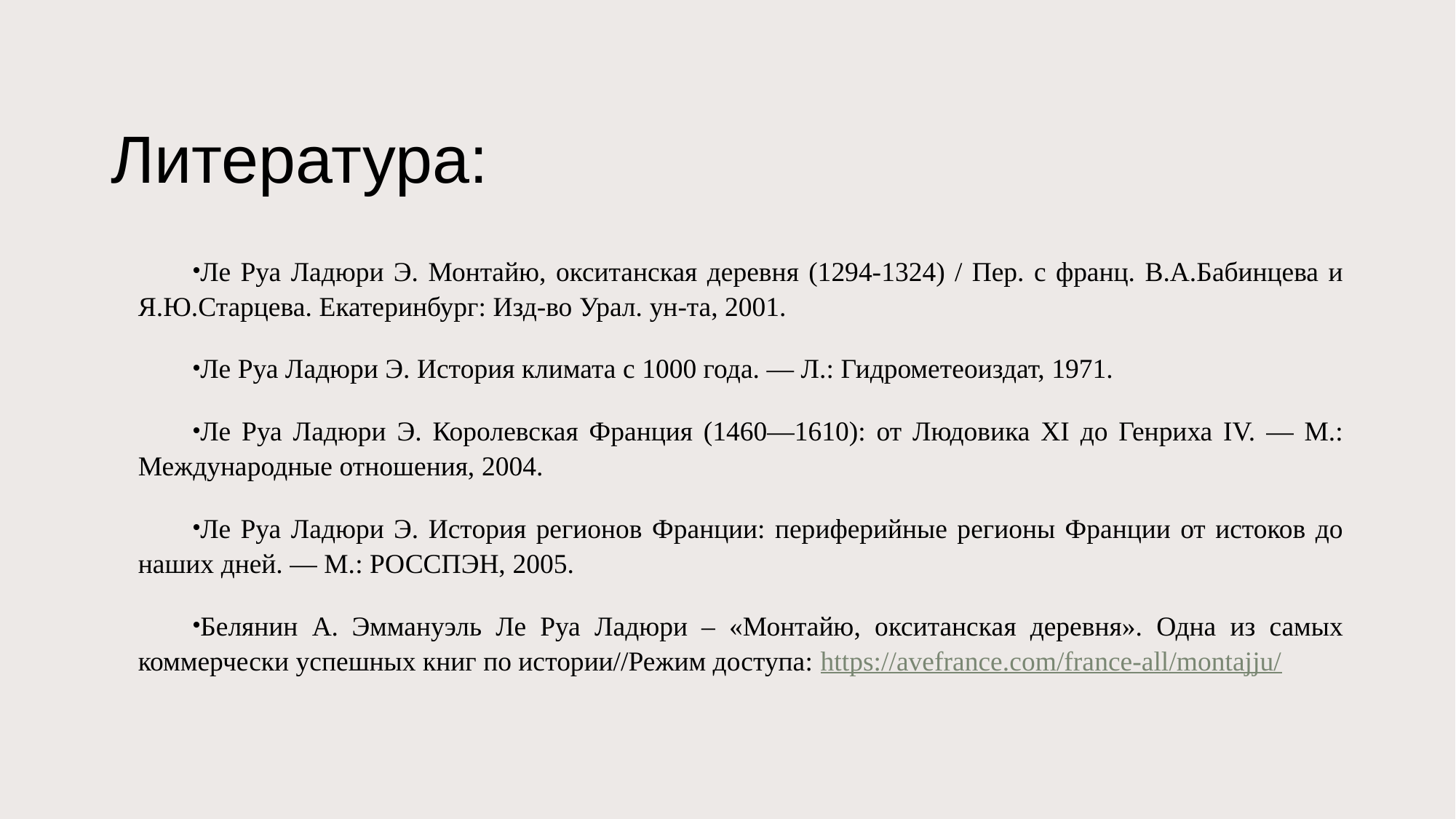

# Литература:
Ле Руа Ладюри Э. Монтайю, окситанская деревня (1294-1324) / Пер. с франц. В.А.Бабинцева и Я.Ю.Старцева. Екатеринбург: Изд-во Урал. ун-та, 2001.
Ле Руа Ладюри Э. История климата с 1000 года. — Л.: Гидрометеоиздат, 1971.
Ле Руа Ладюри Э. Королевская Франция (1460—1610): от Людовика XI до Генриха IV. — М.: Международные отношения, 2004.
Ле Руа Ладюри Э. История регионов Франции: периферийные регионы Франции от истоков до наших дней. — М.: РОССПЭН, 2005.
Белянин А. Эммануэль Ле Руа Ладюри – «Монтайю, окситанская деревня». Одна из самых коммерчески успешных книг по истории//Режим доступа: https://avefrance.com/france-all/montajju/